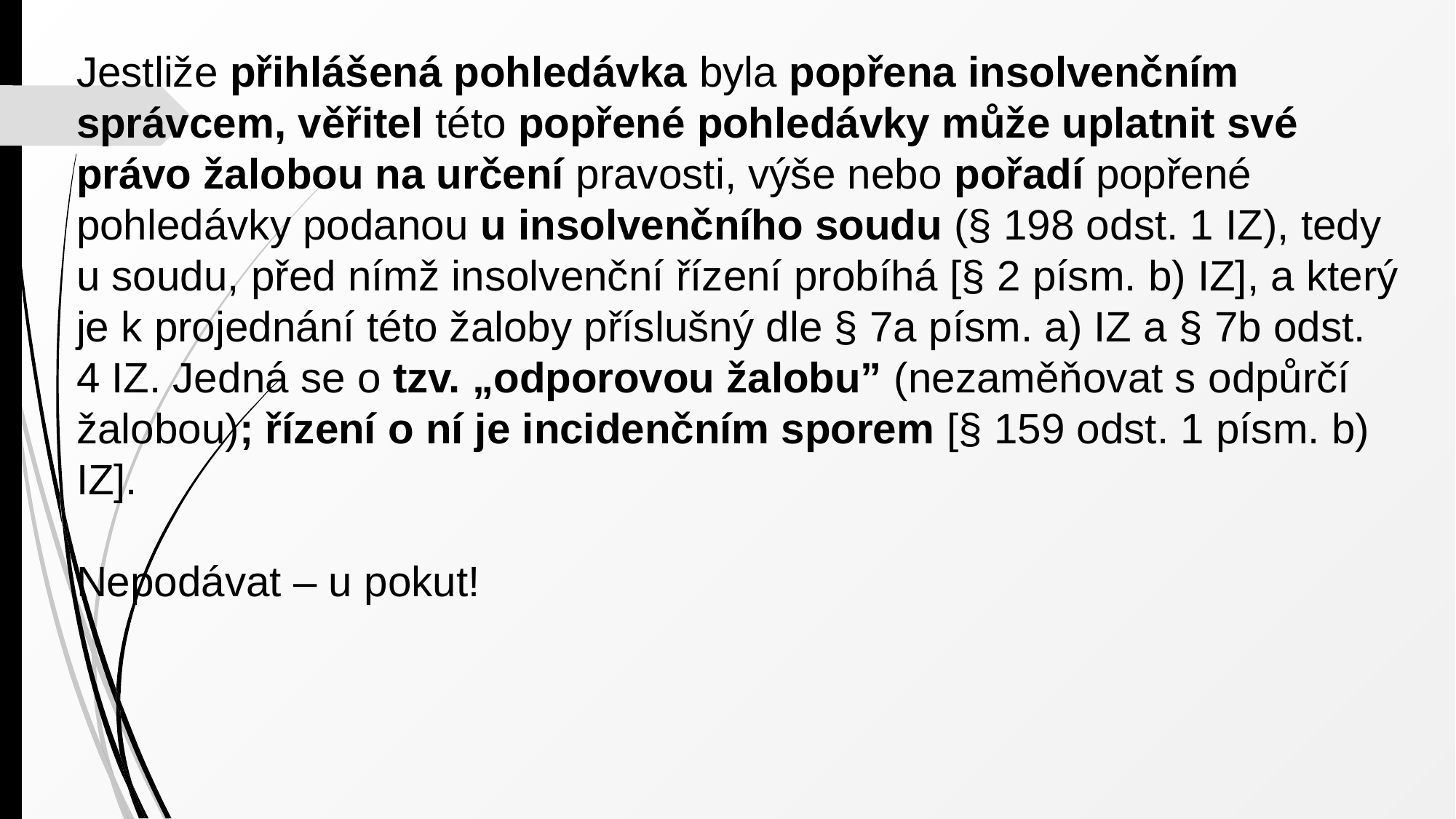

Jestliže přihlášená pohledávka byla popřena insolvenčním správcem, věřitel této popřené pohledávky může uplatnit své právo žalobou na určení pravosti, výše nebo pořadí popřené pohledávky podanou u insolvenčního soudu (§ 198 odst. 1 IZ), tedy u soudu, před nímž insolvenční řízení probíhá [§ 2 písm. b) IZ], a který je k projednání této žaloby příslušný dle § 7a písm. a) IZ a § 7b odst. 4 IZ. Jedná se o tzv. „odporovou žalobu” (nezaměňovat s odpůrčí žalobou); řízení o ní je incidenčním sporem [§ 159 odst. 1 písm. b) IZ].

Nepodávat – u pokut!